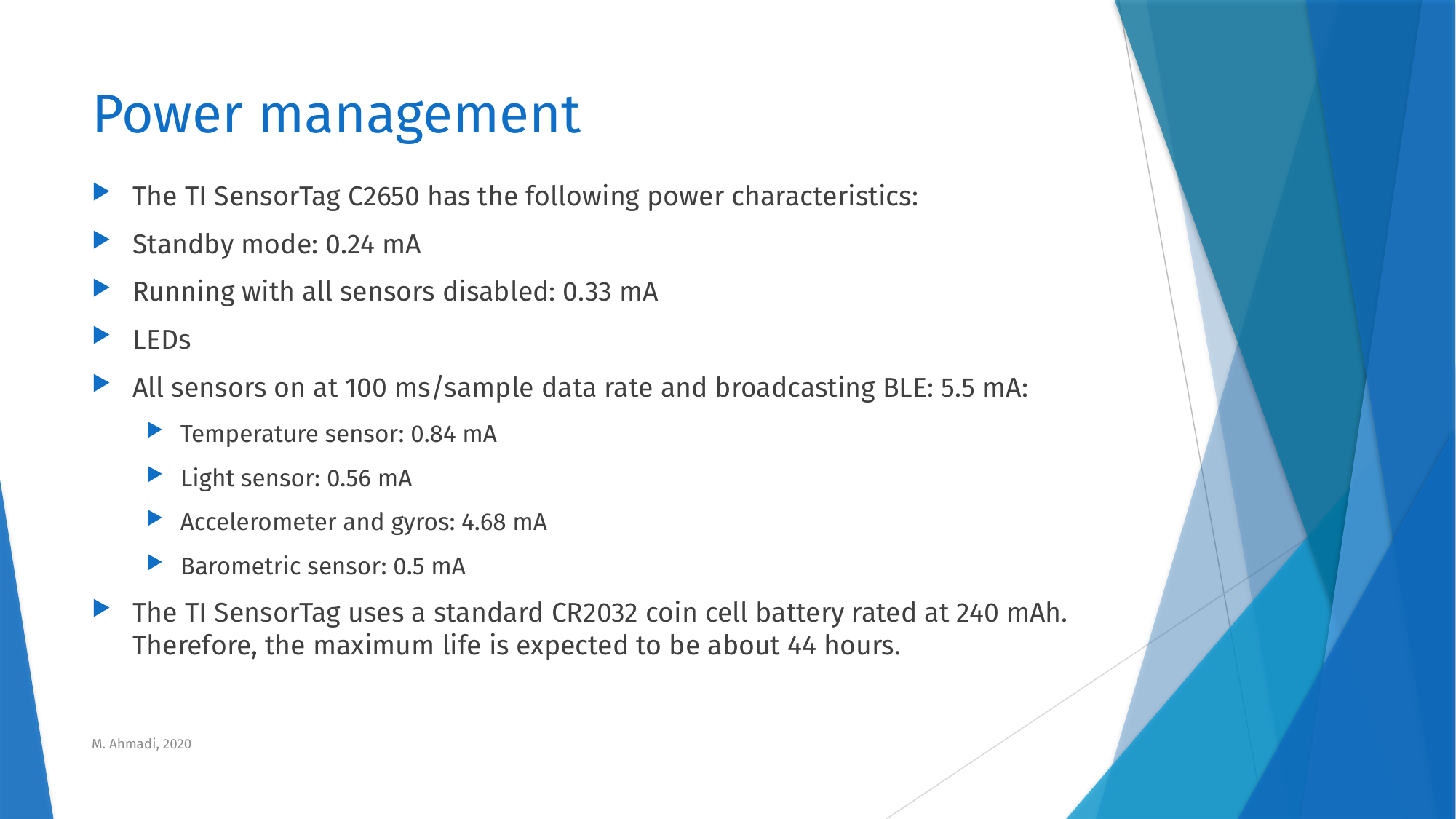

# Power management
The TI SensorTag C2650 has the following power characteristics:
Standby mode: 0.24 mA
Running with all sensors disabled: 0.33 mA
LEDs
All sensors on at 100 ms/sample data rate and broadcasting BLE: 5.5 mA:
Temperature sensor: 0.84 mA
Light sensor: 0.56 mA
Accelerometer and gyros: 4.68 mA
Barometric sensor: 0.5 mA
The TI SensorTag uses a standard CR2032 coin cell battery rated at 240 mAh. Therefore, the maximum life is expected to be about 44 hours.
M. Ahmadi, 2020